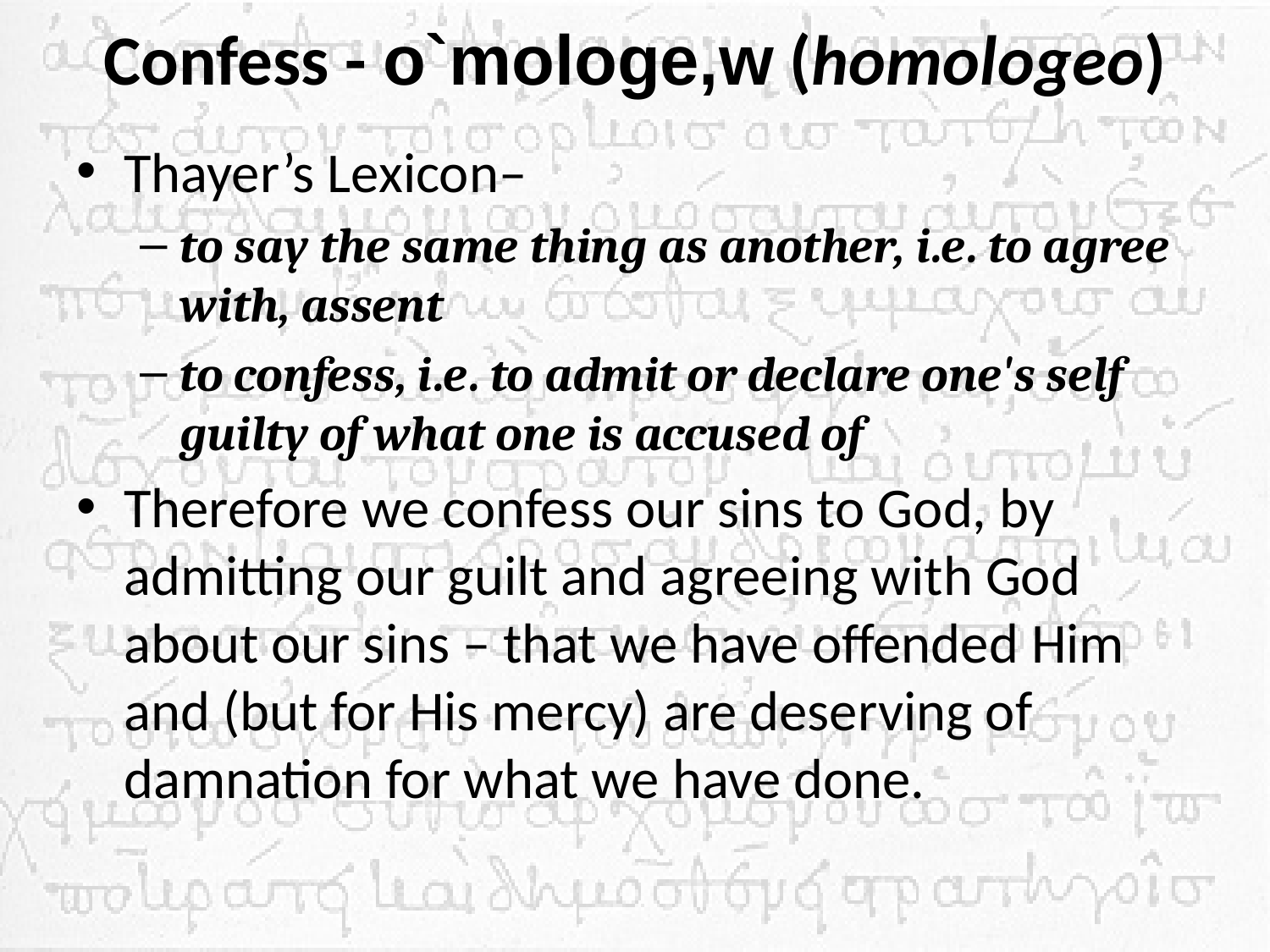

# Confess - o`mologe,w (homologeo)
Thayer’s Lexicon–
to say the same thing as another, i.e. to agree with, assent
to confess, i.e. to admit or declare one's self  guilty of what one is accused of
Therefore we confess our sins to God, by admitting our guilt and agreeing with God about our sins – that we have offended Him and (but for His mercy) are deserving of damnation for what we have done.